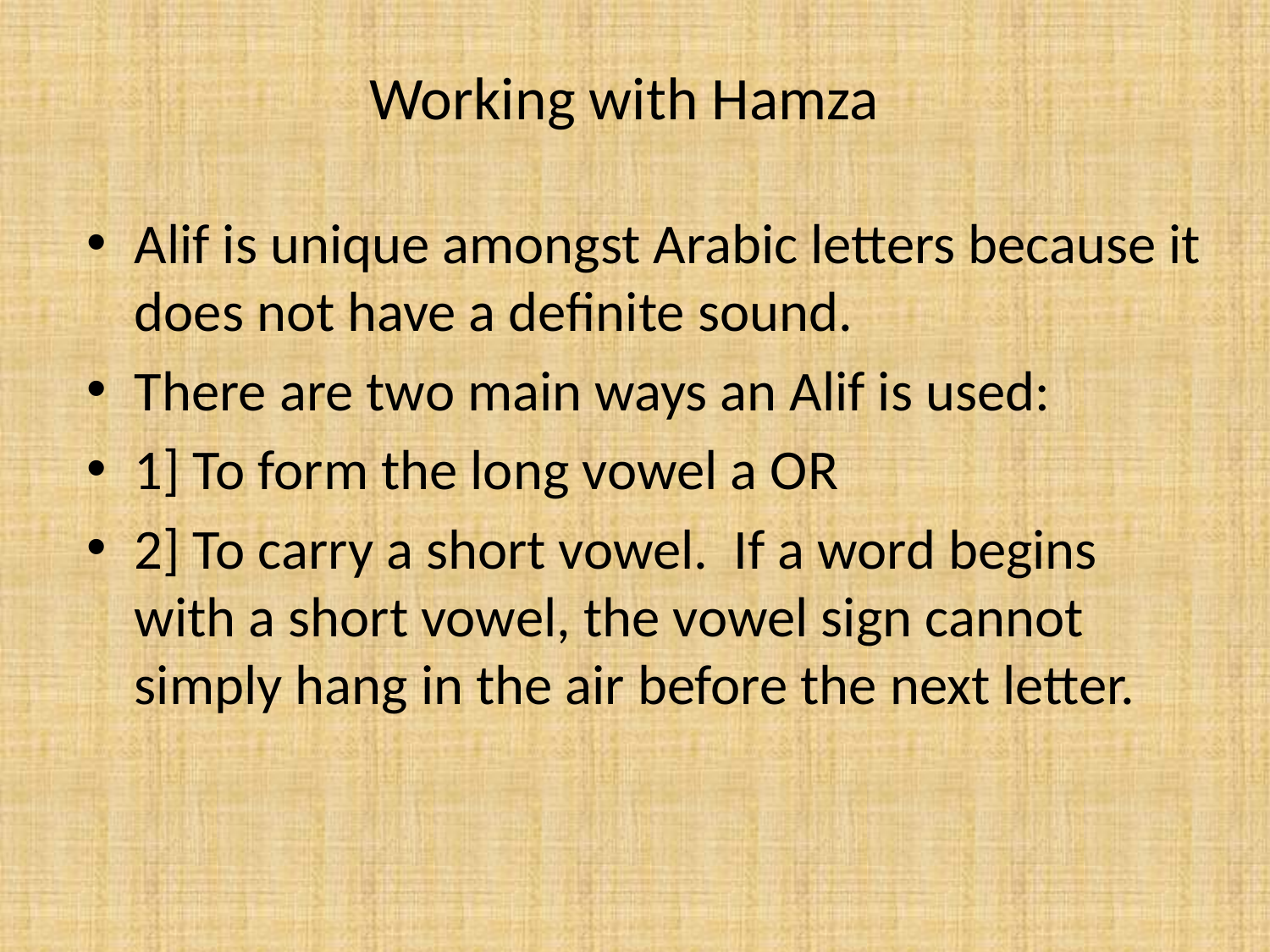

# Working with Hamza
Alif is unique amongst Arabic letters because it does not have a definite sound.
There are two main ways an Alif is used:
1] To form the long vowel a OR
2] To carry a short vowel.  If a word begins with a short vowel, the vowel sign cannot simply hang in the air before the next letter.